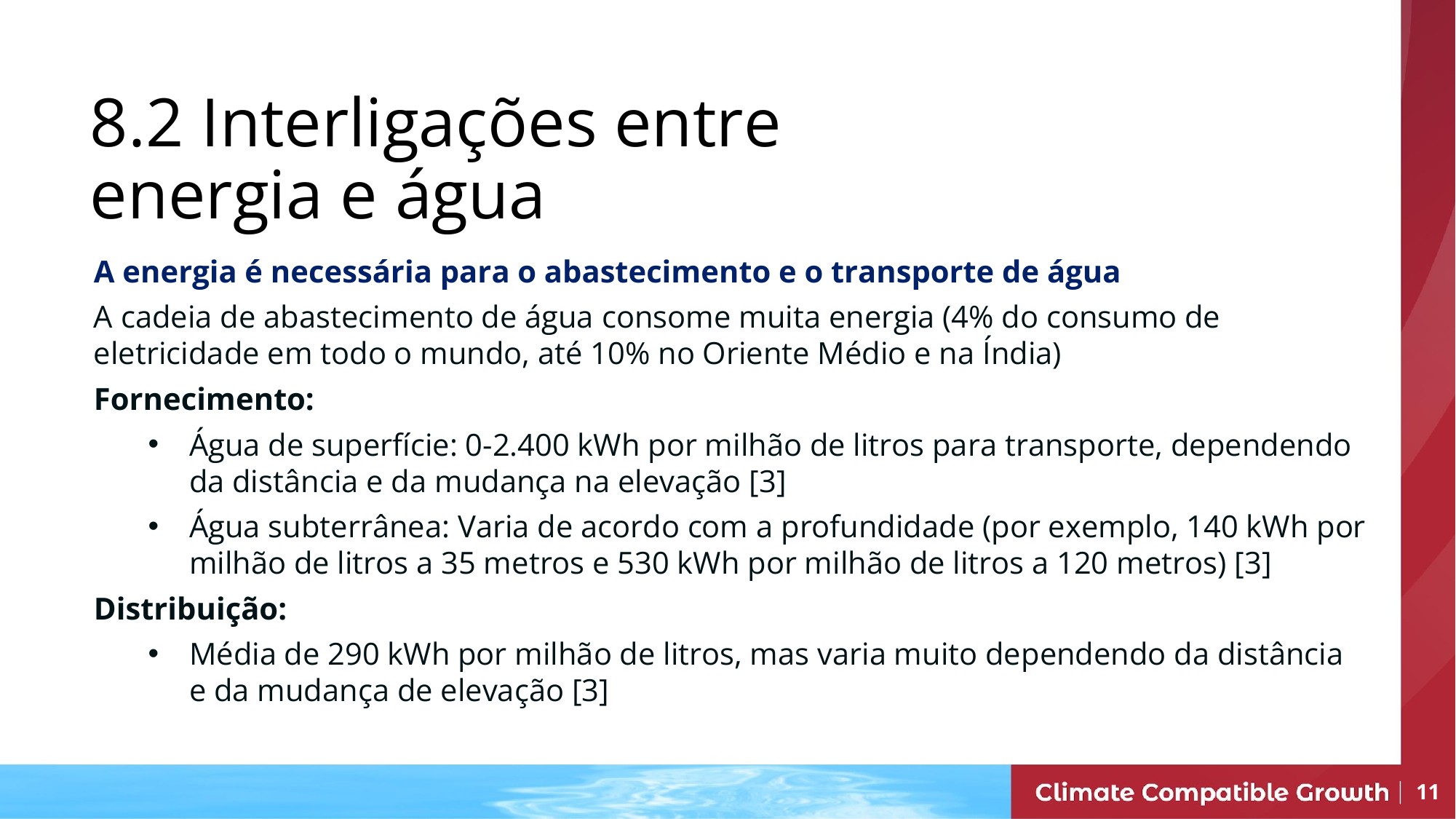

# 8.2 Interligações entre energia e água
A energia é necessária para o abastecimento e o transporte de água
A cadeia de abastecimento de água consome muita energia (4% do consumo de eletricidade em todo o mundo, até 10% no Oriente Médio e na Índia)
Fornecimento:
Água de superfície: 0-2.400 kWh por milhão de litros para transporte, dependendo da distância e da mudança na elevação [3]
Água subterrânea: Varia de acordo com a profundidade (por exemplo, 140 kWh por milhão de litros a 35 metros e 530 kWh por milhão de litros a 120 metros) [3]
Distribuição:
Média de 290 kWh por milhão de litros, mas varia muito dependendo da distância e da mudança de elevação [3]
11